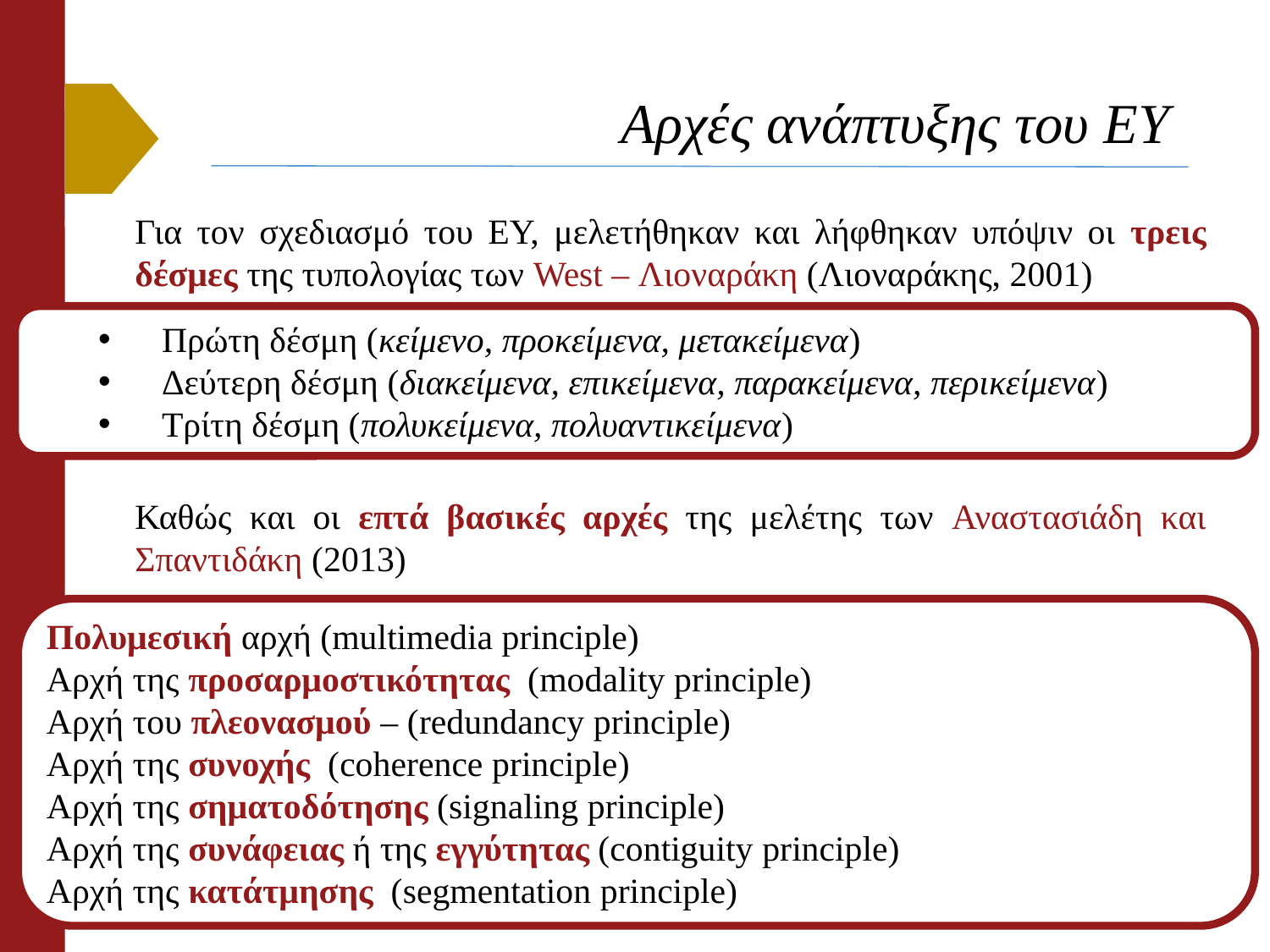

# Αρχές ανάπτυξης του ΕΥ
Για τον σχεδιασμό του ΕΥ, μελετήθηκαν και λήφθηκαν υπόψιν οι τρεις δέσμες της τυπολογίας των West – Λιοναράκη (Λιοναράκης, 2001)
Πρώτη δέσμη (κείμενο, προκείμενα, μετακείμενα)
Δεύτερη δέσμη (διακείμενα, επικείμενα, παρακείμενα, περικείμενα)
Τρίτη δέσμη (πολυκείμενα, πολυαντικείμενα)
Καθώς και οι επτά βασικές αρχές της μελέτης των Αναστασιάδη και Σπαντιδάκη (2013)
Πολυμεσική αρχή (multimedia principle)
Αρχή της προσαρμοστικότητας  (modality principle)
Αρχή του πλεονασμού – (redundancy principle)
Αρχή της συνοχής  (coherence principle)
Αρχή της σηματοδότησης (signaling principle)
Αρχή της συνάφειας ή της εγγύτητας (contiguity principle)
Αρχή της κατάτμησης  (segmentation principle)